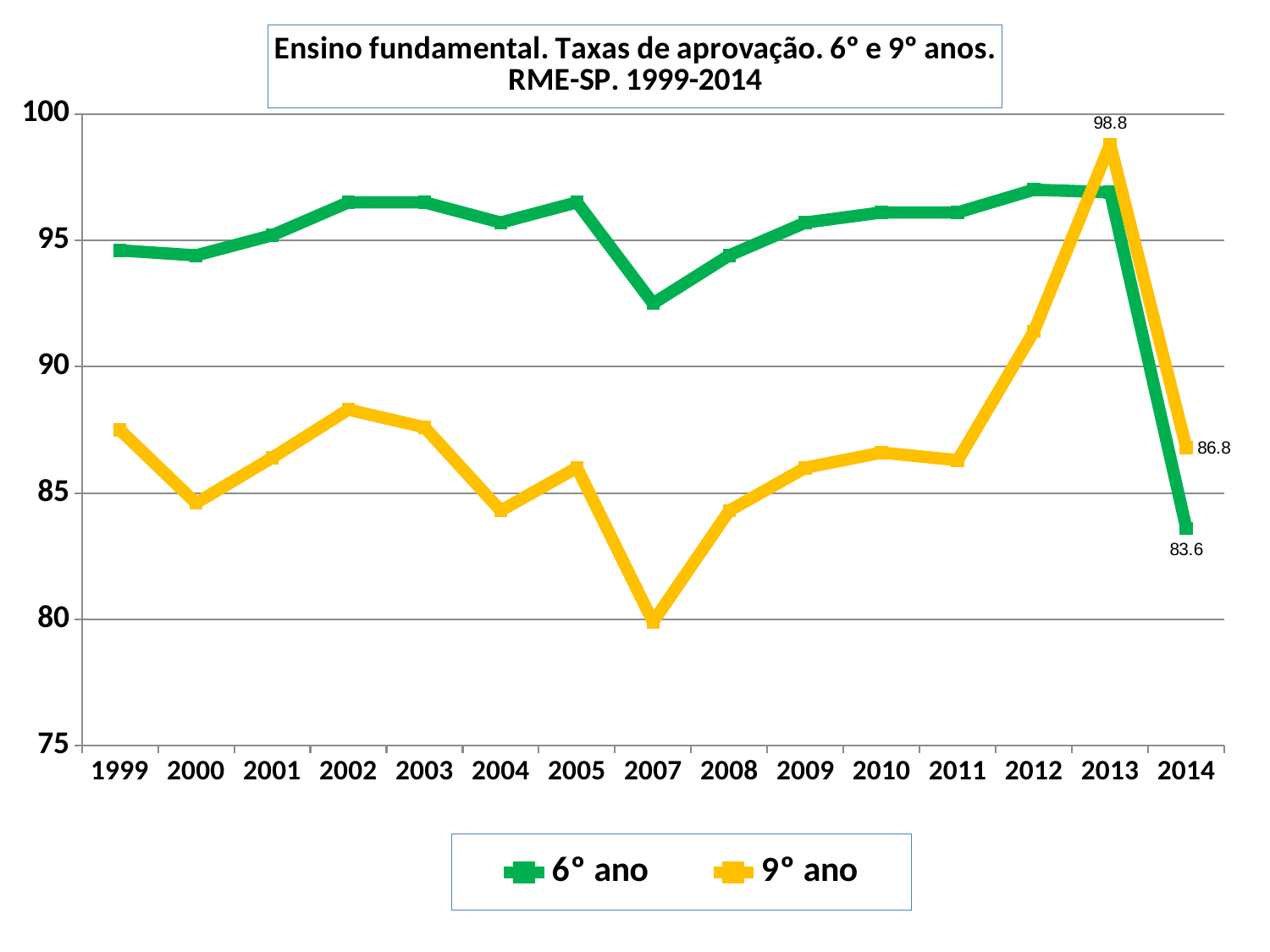

### Chart: Ensino fundamental. Taxas de aprovação. 6º e 9º anos.
RME-SP. 1999-2014

| Category | 6º ano | 9º ano |
|---|---|---|
| 1999 | 94.6 | 87.5 |
| 2000 | 94.4 | 84.6 |
| 2001 | 95.2 | 86.4 |
| 2002 | 96.5 | 88.3 |
| 2003 | 96.5 | 87.6 |
| 2004 | 95.7 | 84.3 |
| 2005 | 96.5 | 86.0 |
| 2007 | 92.5 | 79.9 |
| 2008 | 94.4 | 84.3 |
| 2009 | 95.7 | 86.0 |
| 2010 | 96.1 | 86.6 |
| 2011 | 96.1 | 86.3 |
| 2012 | 97.0 | 91.4 |
| 2013 | 96.9 | 98.8 |
| 2014 | 83.6 | 86.8 |